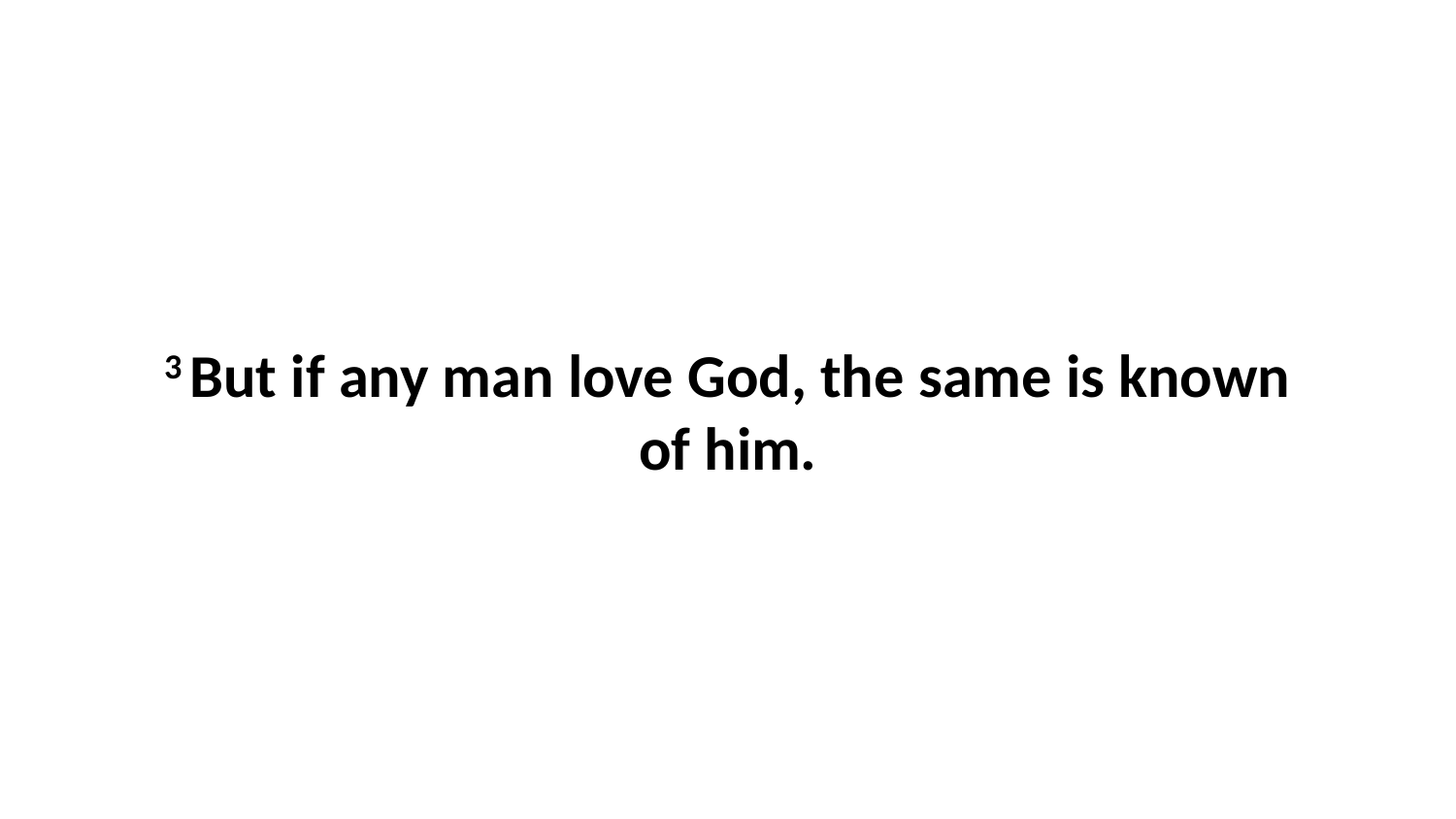

3 But if any man love God, the same is known of him.